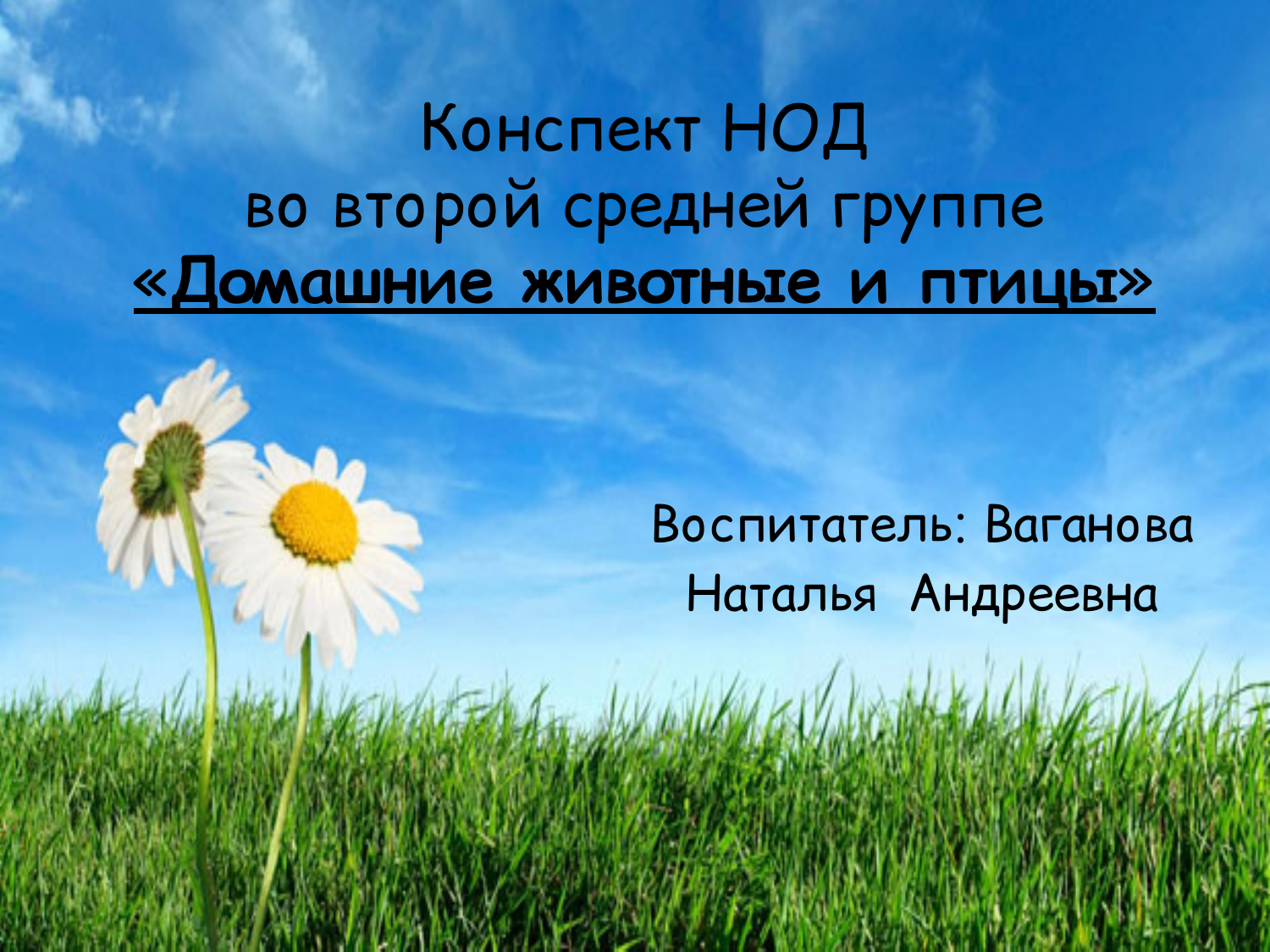

# Конспект НОД во второй средней группе «Домашние животные и птицы»
Воспитатель: Ваганова
Наталья  Андреевна